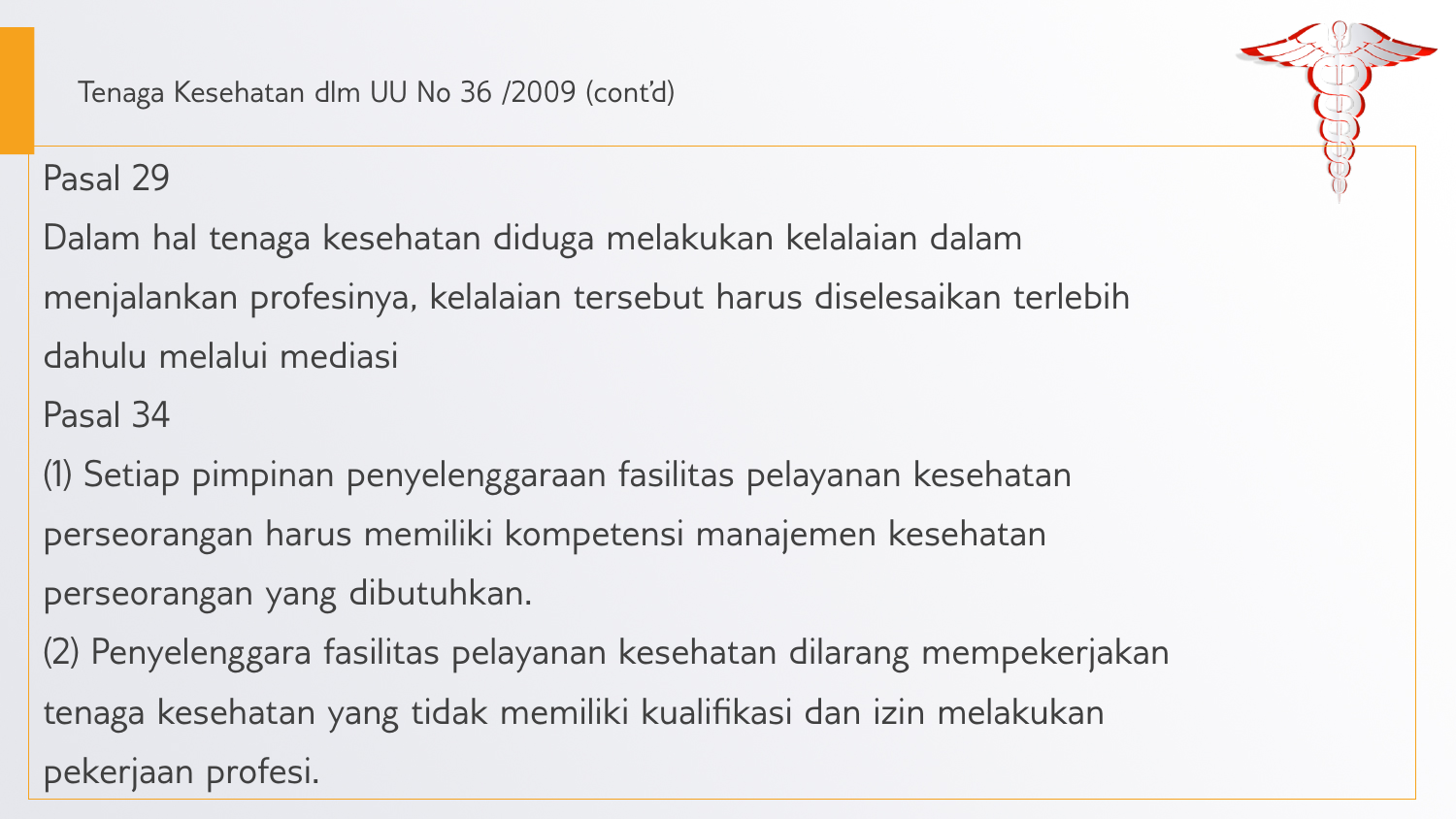

Tenaga Kesehatan dlm UU No 36 /2009 (cont’d)

Pasal 29
Dalam hal tenaga kesehatan diduga melakukan kelalaian dalam
menjalankan profesinya, kelalaian tersebut harus diselesaikan terlebih
dahulu melalui mediasi
Pasal 34
(1) Setiap pimpinan penyelenggaraan fasilitas pelayanan kesehatan
perseorangan harus memiliki kompetensi manajemen kesehatan
perseorangan yang dibutuhkan.
(2) Penyelenggara fasilitas pelayanan kesehatan dilarang mempekerjakan
tenaga kesehatan yang tidak memiliki kualifikasi dan izin melakukan
pekerjaan profesi.